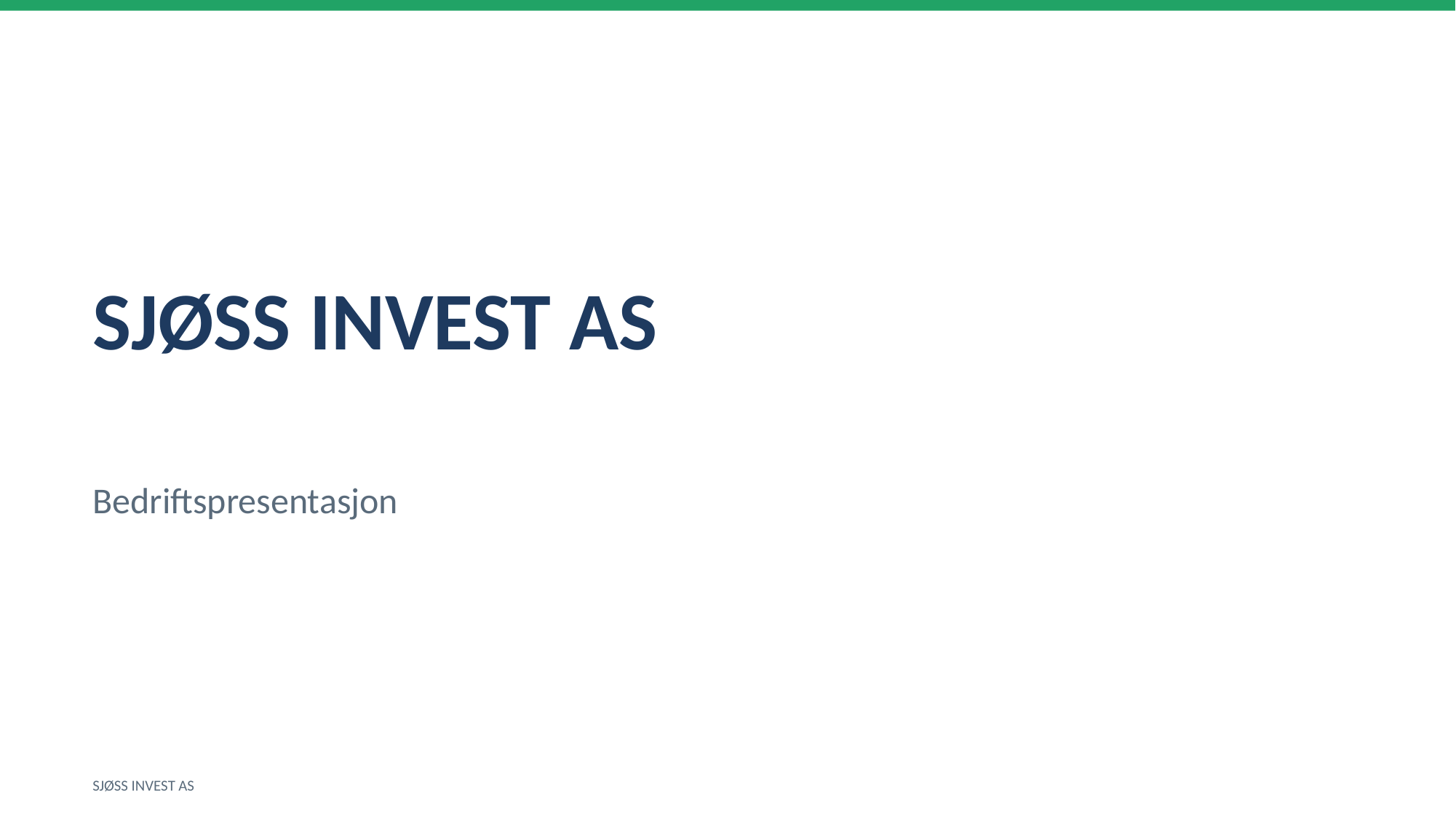

SJØSS INVEST AS
Bedriftspresentasjon
SJØSS INVEST AS